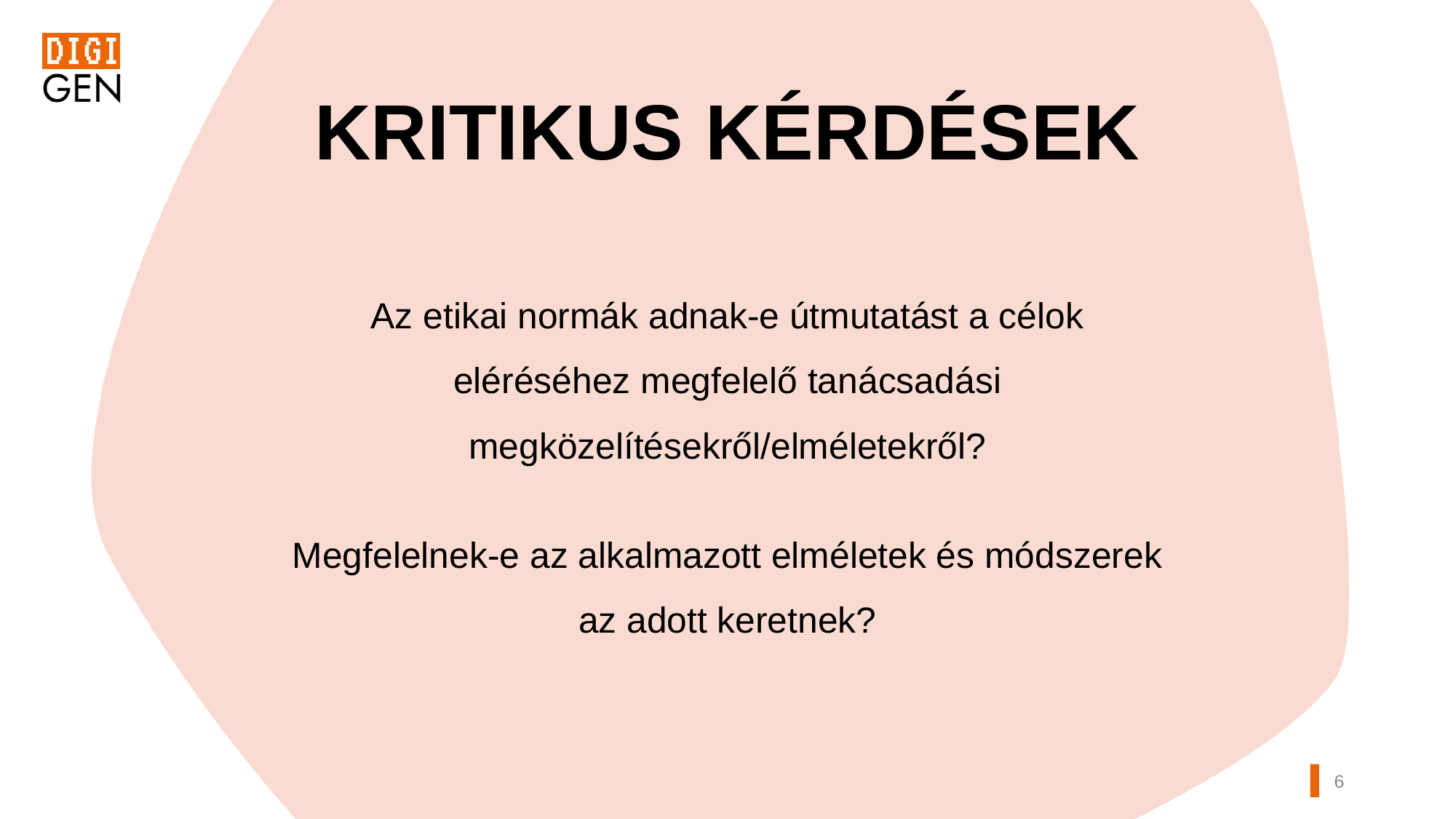

KRITIKUS KÉRDÉSEK
Az etikai normák adnak-e útmutatást a célok eléréséhez megfelelő tanácsadási megközelítésekről/elméletekről?
Megfelelnek-e az alkalmazott elméletek és módszerek az adott keretnek?
6